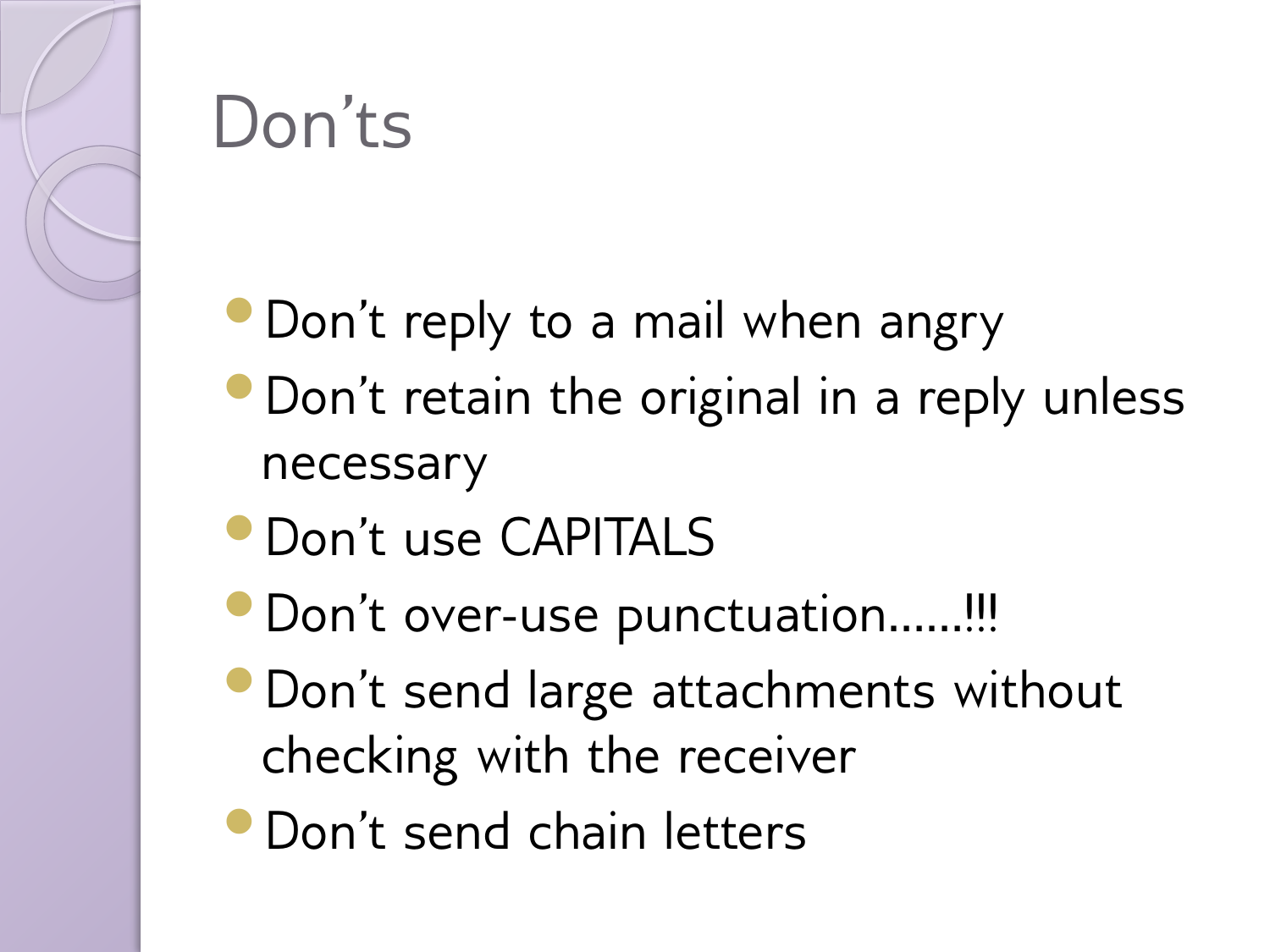

# Don’ts

Don’t reply to a mail when angry
Don’t retain the original in a reply unless necessary
Don’t use CAPITALS
Don’t over-use punctuation……!!!
Don’t send large attachments without checking with the receiver
Don’t send chain letters